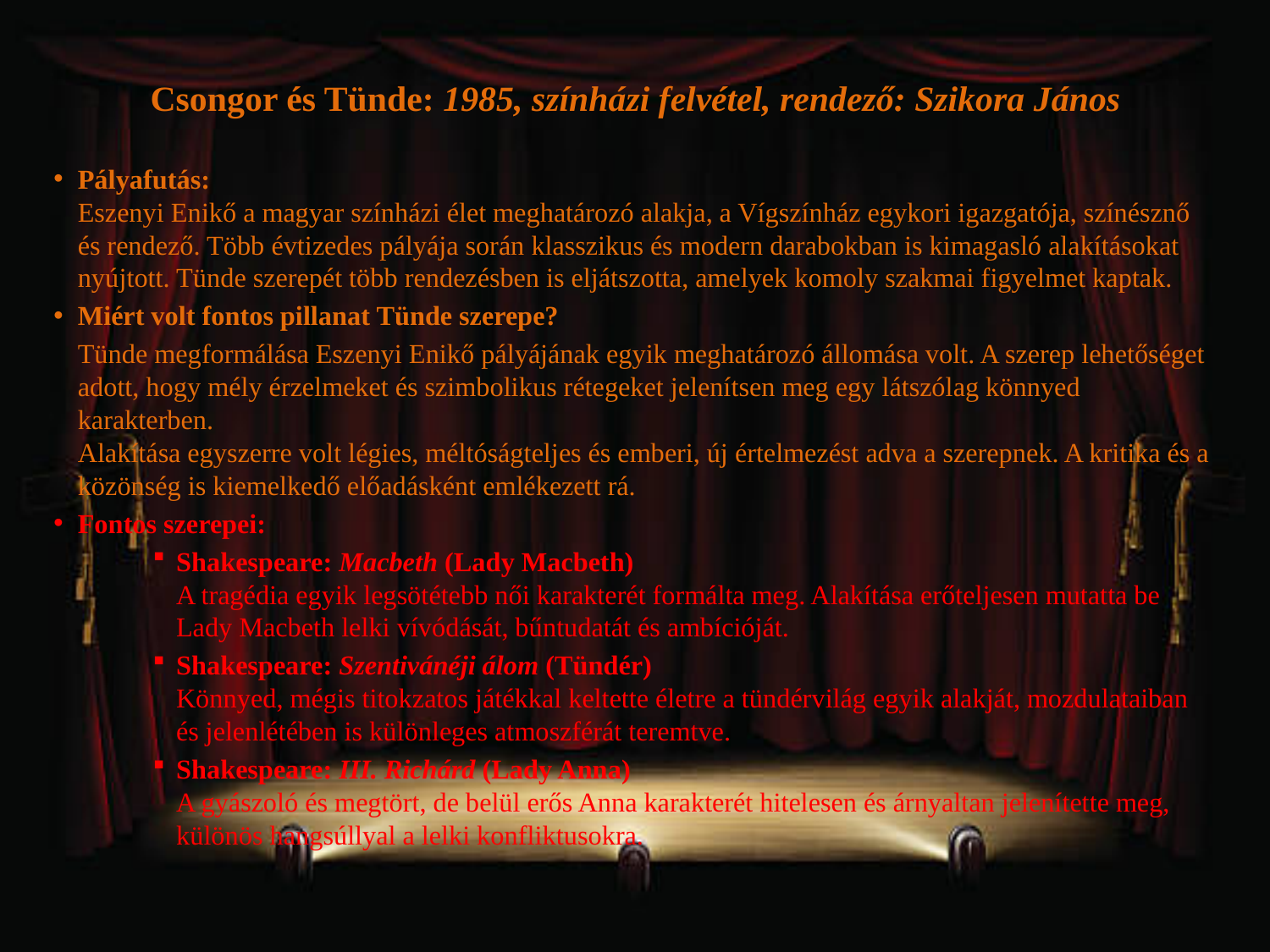

Csongor és Tünde: 1985, színházi felvétel, rendező: Szikora János

Pályafutás:
Eszenyi Enikő a magyar színházi élet meghatározó alakja, a Vígszínház egykori igazgatója, színésznő és rendező. Több évtizedes pályája során klasszikus és modern darabokban is kimagasló alakításokat nyújtott. Tünde szerepét több rendezésben is eljátszotta, amelyek komoly szakmai figyelmet kaptak.
Miért volt fontos pillanat Tünde szerepe?
Tünde megformálása Eszenyi Enikő pályájának egyik meghatározó állomása volt. A szerep lehetőséget adott, hogy mély érzelmeket és szimbolikus rétegeket jelenítsen meg egy látszólag könnyed karakterben.
Alakítása egyszerre volt légies, méltóságteljes és emberi, új értelmezést adva a szerepnek. A kritika és a közönség is kiemelkedő előadásként emlékezett rá.
Fontos szerepei:
Shakespeare: Macbeth (Lady Macbeth)
A tragédia egyik legsötétebb női karakterét formálta meg. Alakítása erőteljesen mutatta be Lady Macbeth lelki vívódását, bűntudatát és ambícióját.
Shakespeare: Szentivánéji álom (Tündér)
Könnyed, mégis titokzatos játékkal keltette életre a tündérvilág egyik alakját, mozdulataiban és jelenlétében is különleges atmoszférát teremtve.
Shakespeare: III. Richárd (Lady Anna)
A gyászoló és megtört, de belül erős Anna karakterét hitelesen és árnyaltan jelenítette meg, különös hangsúllyal a lelki konfliktusokra.